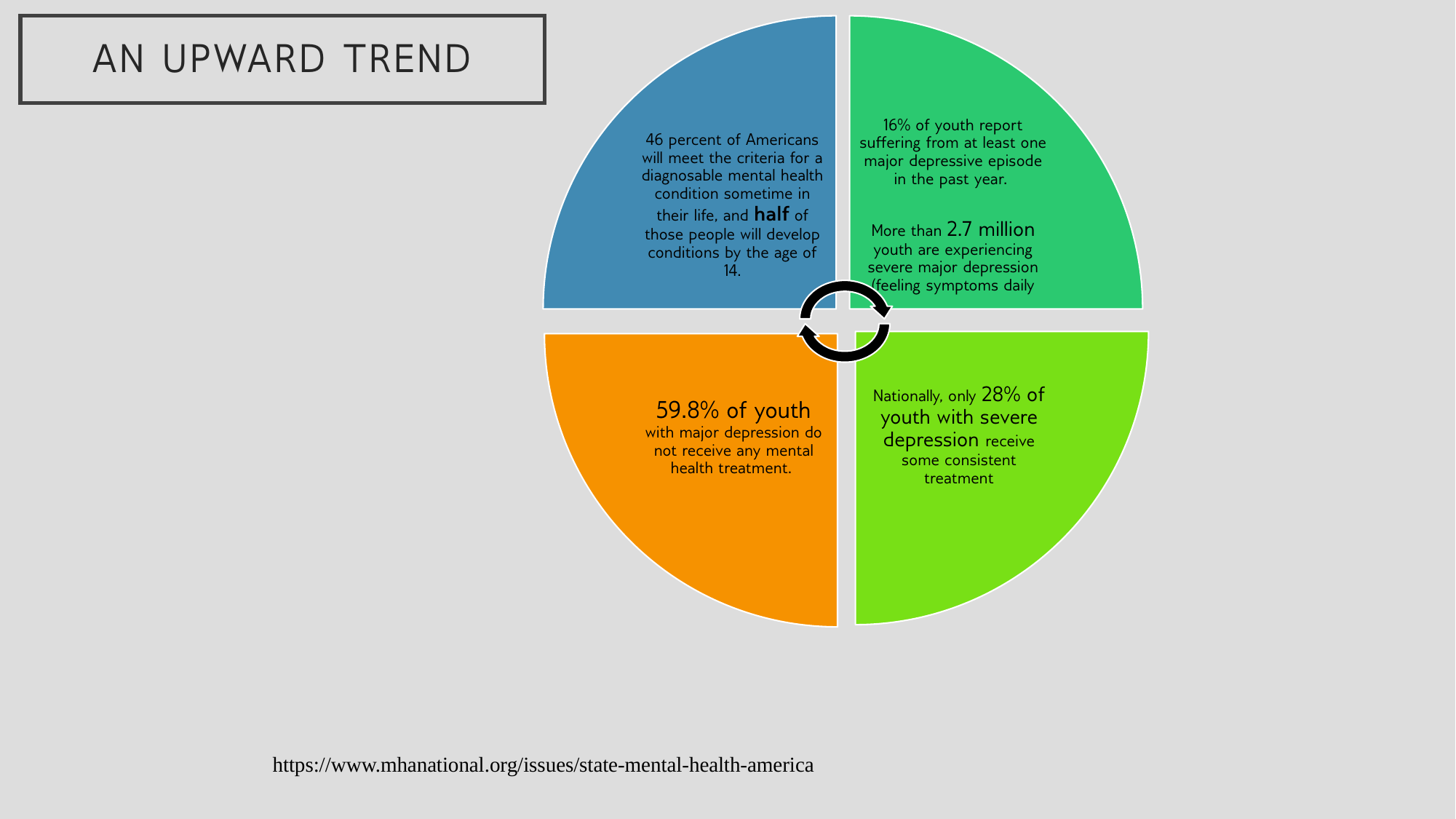

46 percent of Americans will meet the criteria for a diagnosable mental health condition sometime in their life, and half of those people will develop conditions by the age of 14.
16% of youth report suffering from at least one major depressive episode in the past year.

More than 2.7 million youth are experiencing severe major depression (feeling symptoms daily
Nationally, only 28% of youth with severe depression receive some consistent treatment
59.8% of youth with major depression do not receive any mental health treatment.
# An upward trend
https://www.mhanational.org/issues/state-mental-health-america